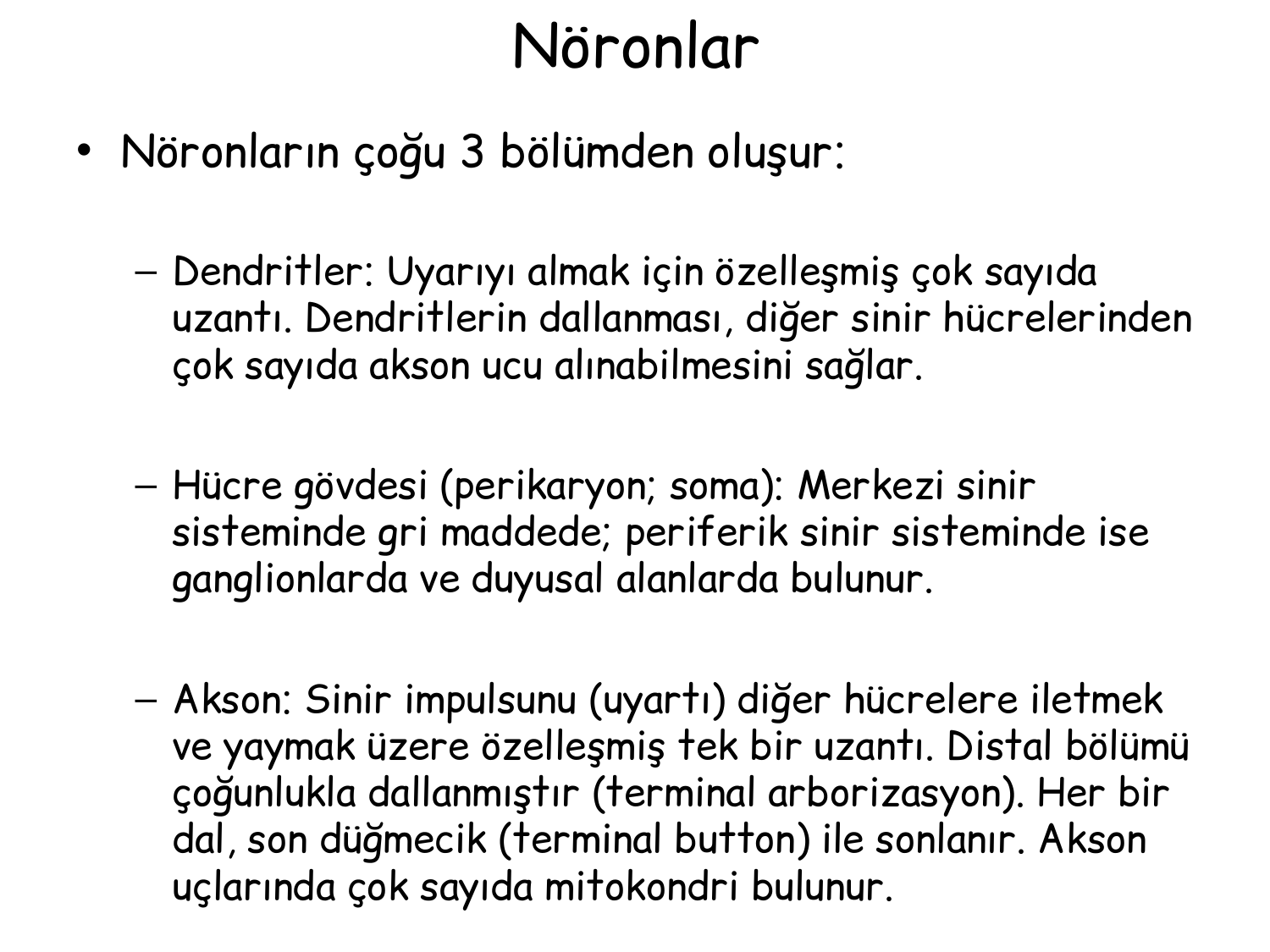

# Nöronlar
Nöronların çoğu 3 bölümden oluşur:

Dendritler: Uyarıyı almak için özelleşmiş çok sayıda uzantı. Dendritlerin dallanması, diğer sinir hücrelerinden çok sayıda akson ucu alınabilmesini sağlar.

Hücre gövdesi (perikaryon; soma): Merkezi sinir sisteminde gri maddede; periferik sinir sisteminde ise ganglionlarda ve duyusal alanlarda bulunur.

Akson: Sinir impulsunu (uyartı) diğer hücrelere iletmek ve yaymak üzere özelleşmiş tek bir uzantı. Distal bölümü çoğunlukla dallanmıştır (terminal arborizasyon). Her bir dal, son düğmecik (terminal button) ile sonlanır. Akson uçlarında çok sayıda mitokondri bulunur.